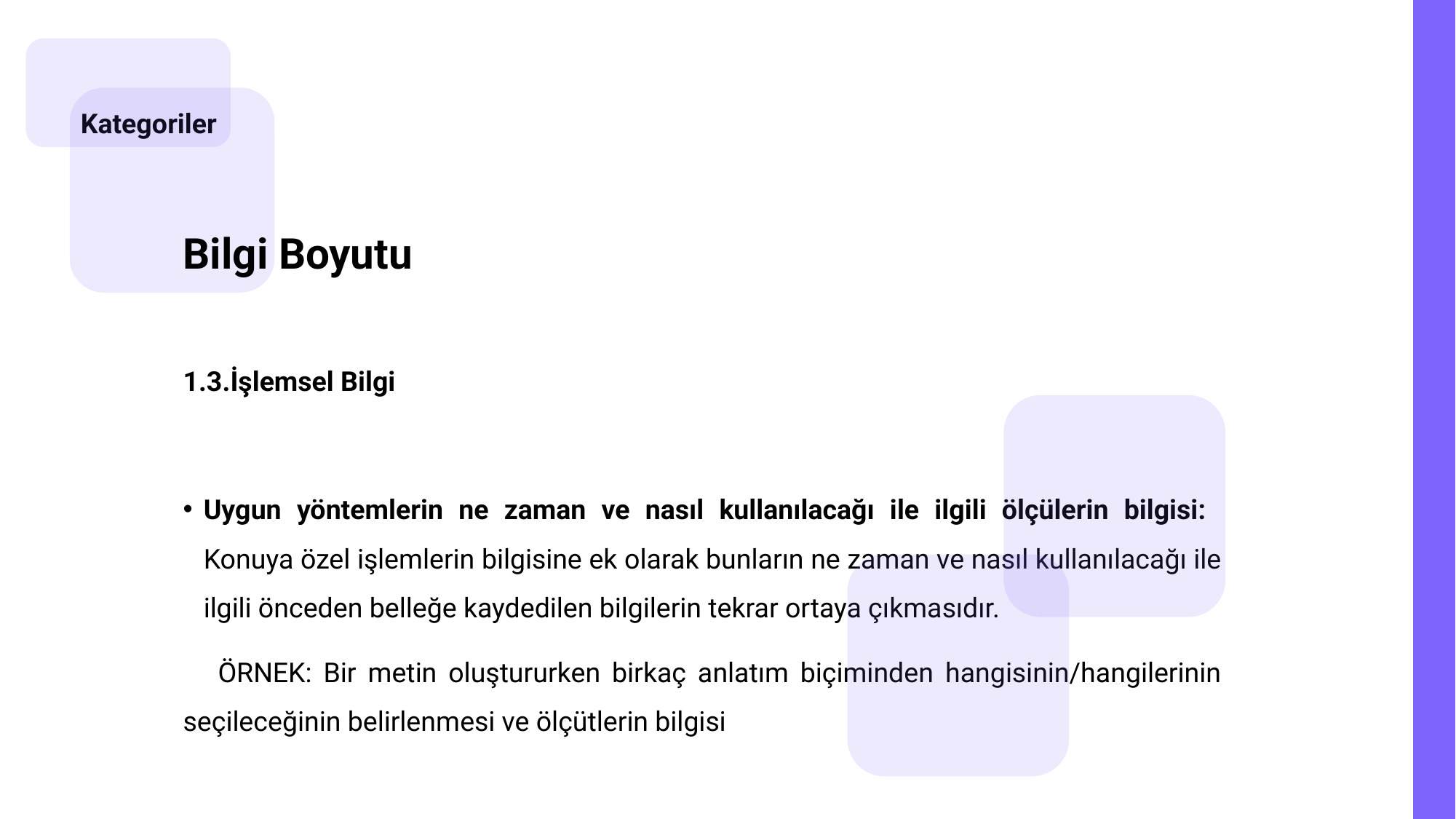

Kategoriler
Bilgi Boyutu
1.3.İşlemsel Bilgi

Uygun yöntemlerin ne zaman ve nasıl kullanılacağı ile ilgili ölçülerin bilgisi:  Konuya özel işlemlerin bilgisine ek olarak bunların ne zaman ve nasıl kullanılacağı ile ilgili önceden belleğe kaydedilen bilgilerin tekrar ortaya çıkmasıdır.
   ÖRNEK: Bir metin oluştururken birkaç anlatım biçiminden hangisinin/hangilerinin seçileceğinin belirlenmesi ve ölçütlerin bilgisi